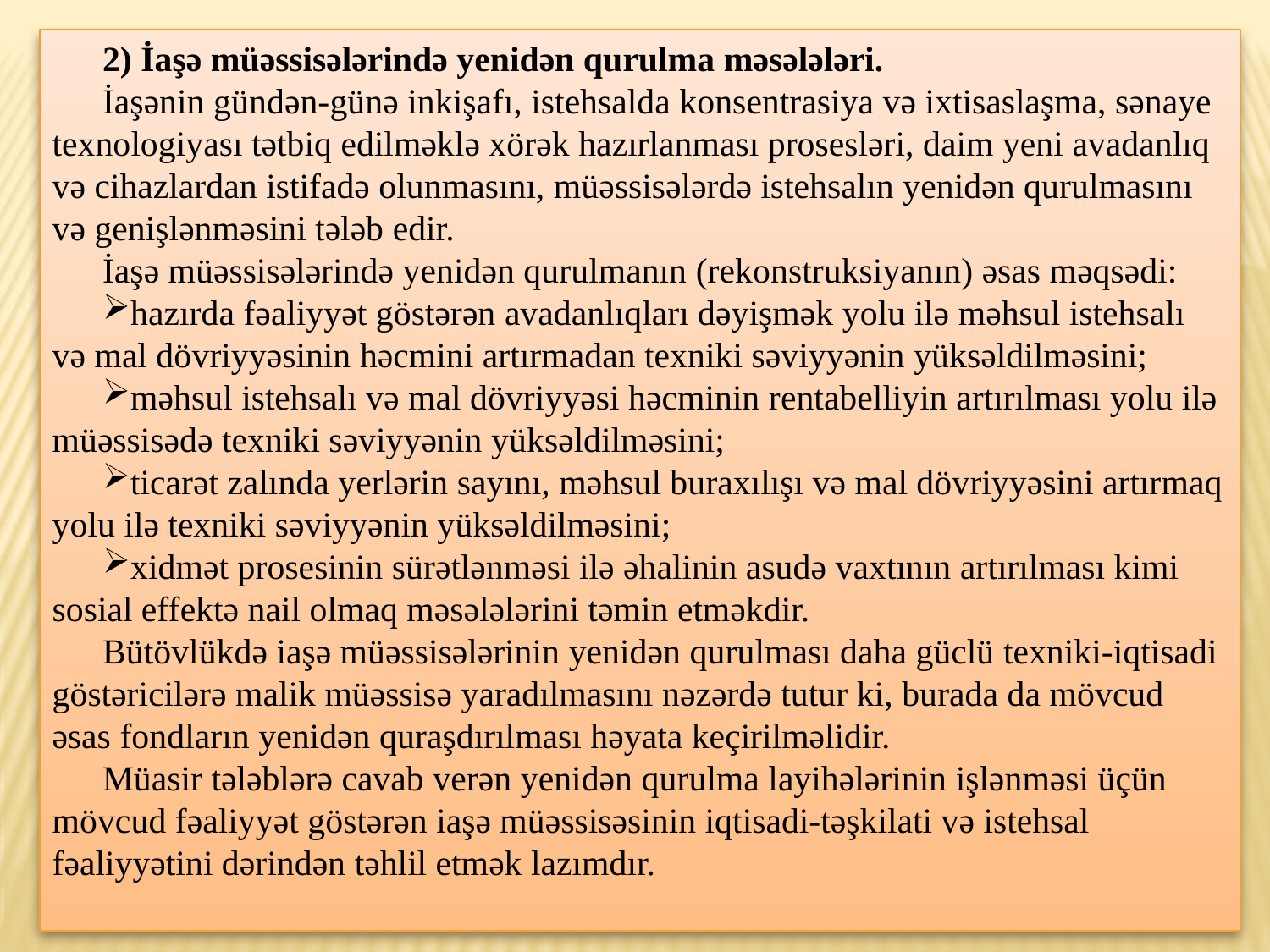

2) İaşə müəssisələrində yenidən qurulma məsələləri.
İaşənin gündən-günə inkişafı, istehsalda konsentrasiya və ixtisaslaşma, sənaye texnologiyası tətbiq edilməklə xörək hazırlanması prosesləri, daim yeni avadanlıq və cihazlardan istifadə olunmasını, müəssisələrdə istehsalın yenidən qurulmasını və genişlənməsini tələb edir.
İaşə müəssisələrində yenidən qurulmanın (rekonstruksiyanın) əsas məqsədi:
hazırda fəaliyyət göstərən avadanlıqları dəyişmək yolu ilə məhsul istehsalı və mal dövriyyəsinin həcmini artırmadan texniki səviyyənin yüksəldilməsini;
məhsul istehsalı və mal dövriyyəsi həcminin rentabelliyin artırılması yolu ilə müəssisədə texniki səviyyənin yüksəldilməsini;
ticarət zalında yerlərin sayını, məhsul buraxılışı və mal dövriyyəsini artırmaq yolu ilə texniki səviyyənin yüksəldilməsini;
xidmət prosesinin sürətlənməsi ilə əhalinin asudə vaxtının artırılması kimi sosial effektə nail olmaq məsələlərini təmin etməkdir.
Bütövlükdə iaşə müəssisələrinin yenidən qurulması daha güclü texniki-iqtisadi göstəricilərə malik müəssisə yaradılmasını nəzərdə tutur ki, burada da mövcud əsas fondların yenidən quraşdırılması həyata keçirilməlidir.
Müasir tələblərə cavab verən yenidən qurulma layihələrinin işlənməsi üçün mövcud fəaliyyət göstərən iaşə müəssisəsinin iqtisadi-təşkilati və istehsal fəaliyyətini dərindən təhlil etmək lazımdır.